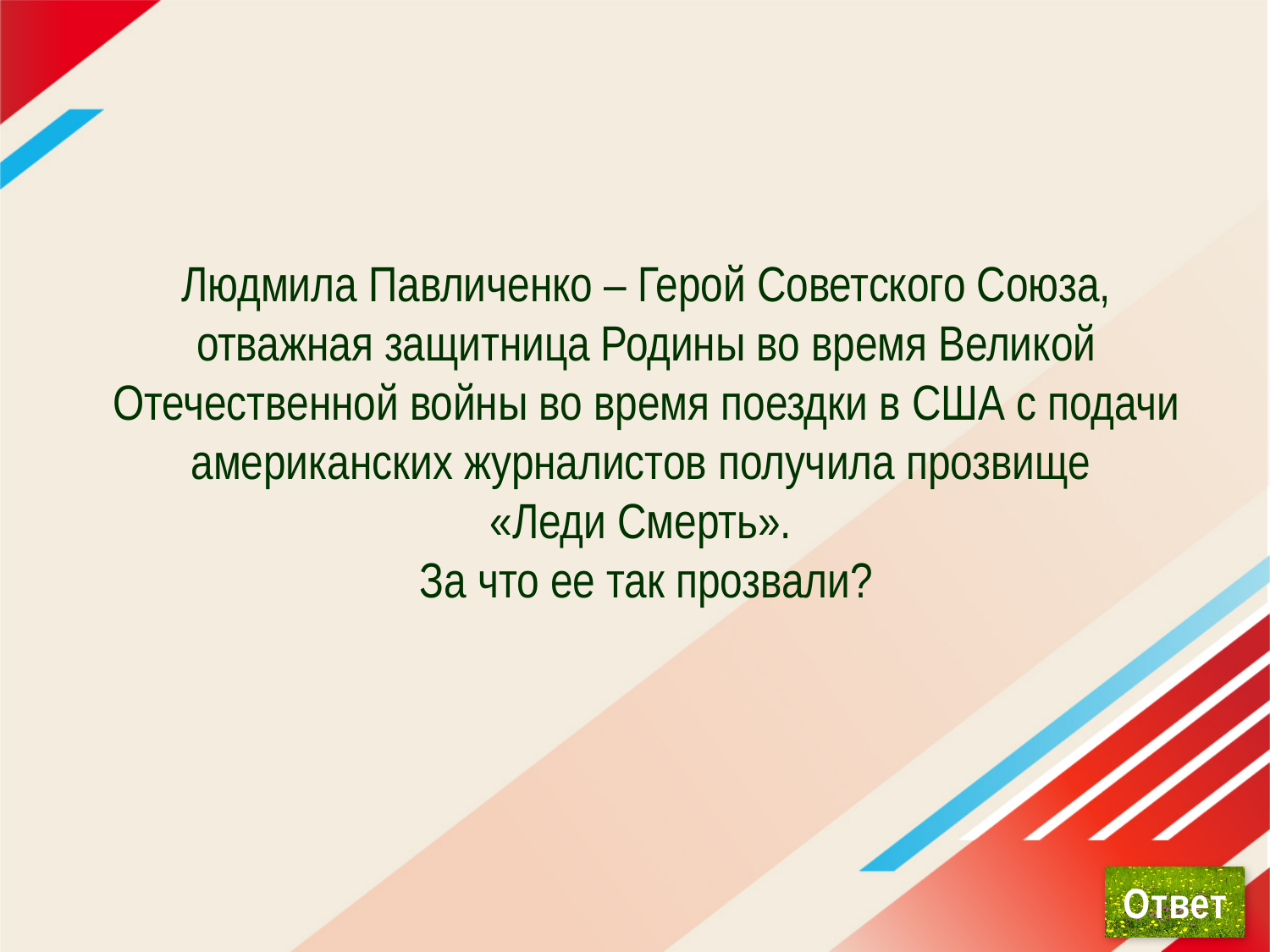

# Людмила Павличенко – Герой Советского Союза, отважная защитница Родины во время Великой Отечественной войны во время поездки в США с подачи американских журналистов получила прозвище «Леди Смерть». За что ее так прозвали?